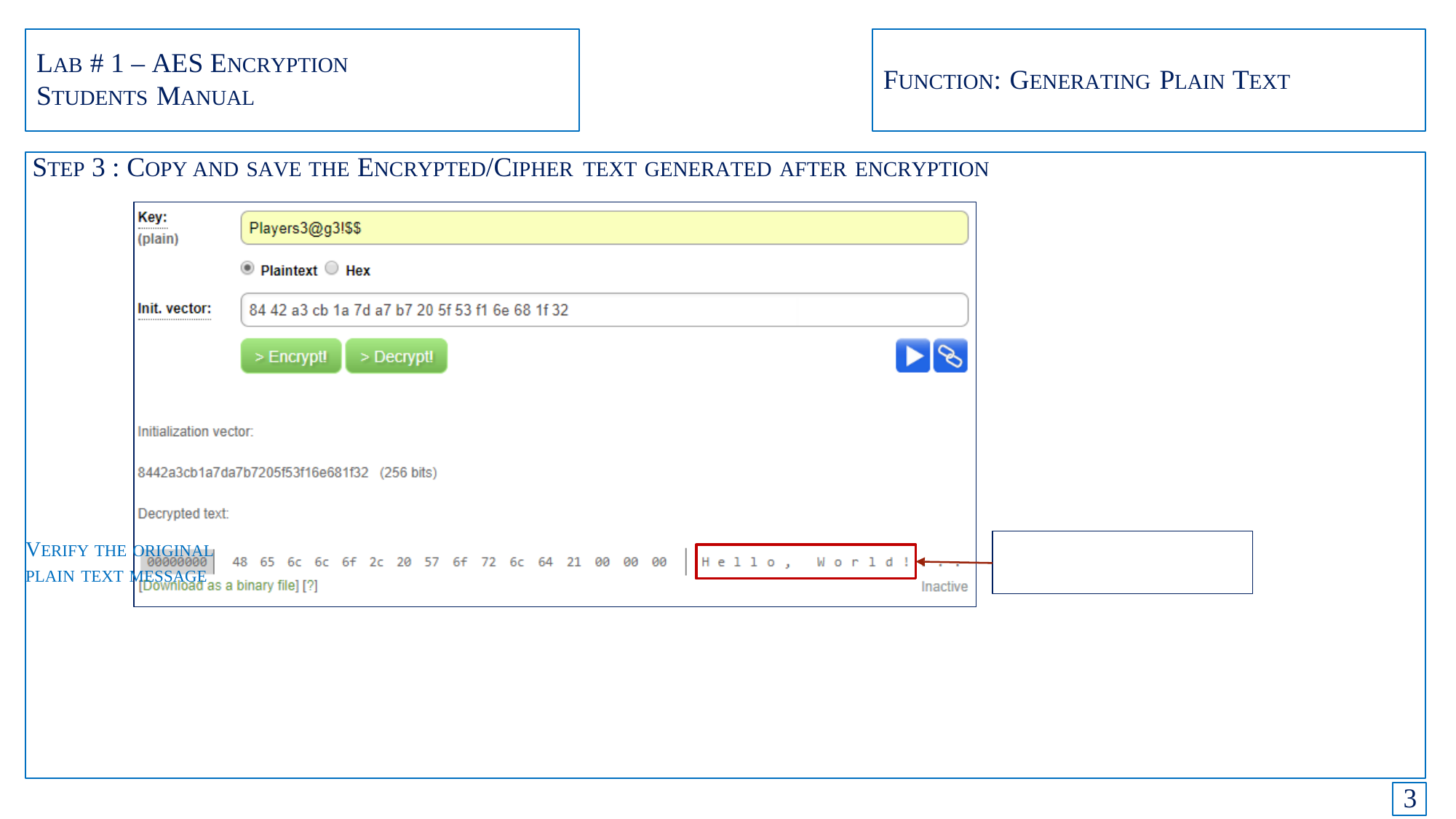

LAB # 1 – AES ENCRYPTION
STUDENTS MANUAL

FUNCTION: GENERATING PLAIN TEXT

STEP 3 : COPY AND SAVE THE ENCRYPTED/CIPHER TEXT GENERATED AFTER ENCRYPTION
VERIFY THE ORIGINAL
PLAIN TEXT MESSAGE

3